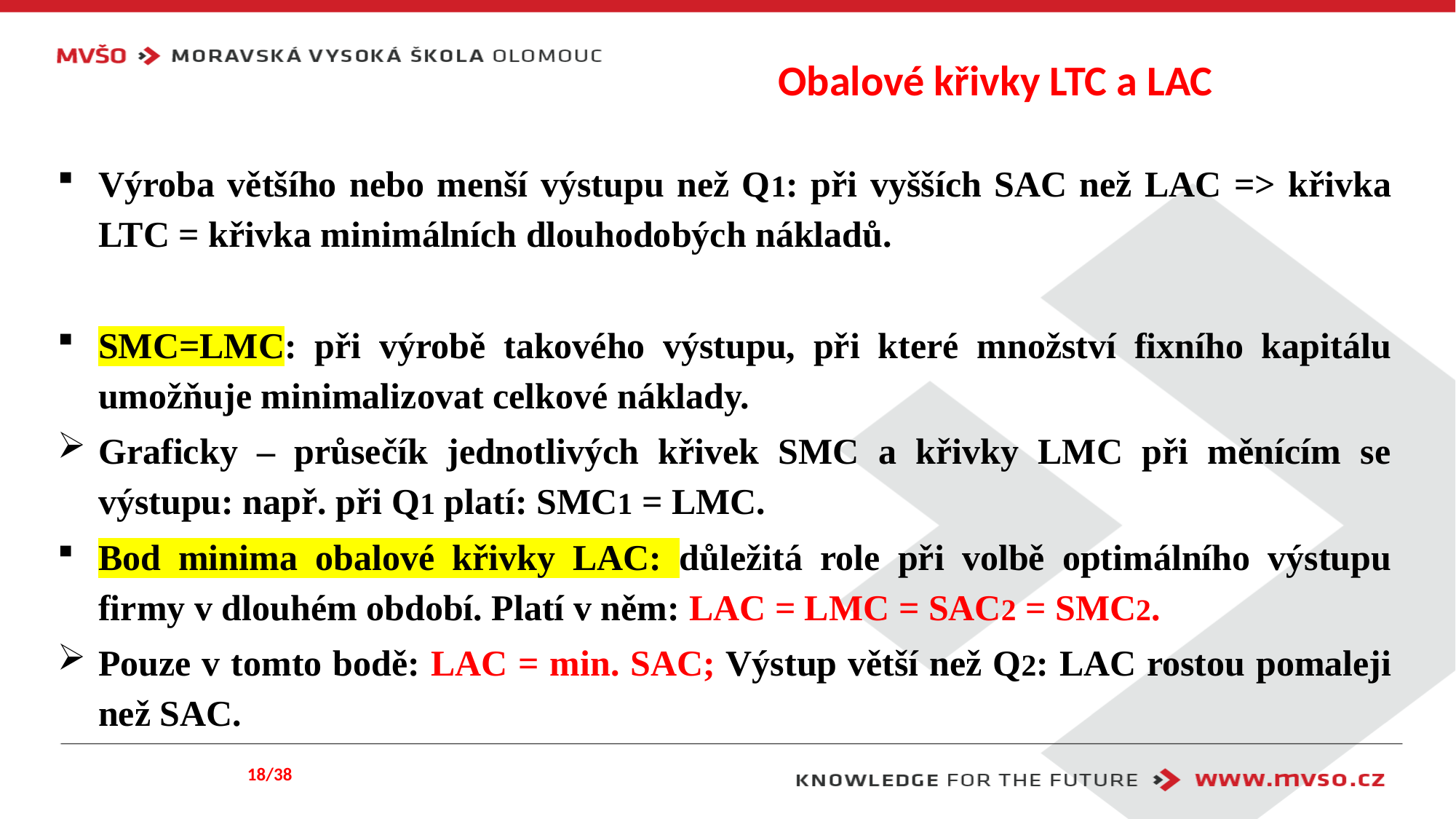

# Obalové křivky LTC a LAC
Výroba většího nebo menší výstupu než Q1: při vyšších SAC než LAC => křivka LTC = křivka minimálních dlouhodobých nákladů.

SMC=LMC: při výrobě takového výstupu, při které množství fixního kapitálu umožňuje minimalizovat celkové náklady.
Graficky – průsečík jednotlivých křivek SMC a křivky LMC při měnícím se výstupu: např. při Q1 platí: SMC1 = LMC.
Bod minima obalové křivky LAC: důležitá role při volbě optimálního výstupu firmy v dlouhém období. Platí v něm: LAC = LMC = SAC2 = SMC2.
Pouze v tomto bodě: LAC = min. SAC; Výstup větší než Q2: LAC rostou pomaleji než SAC.

18/38